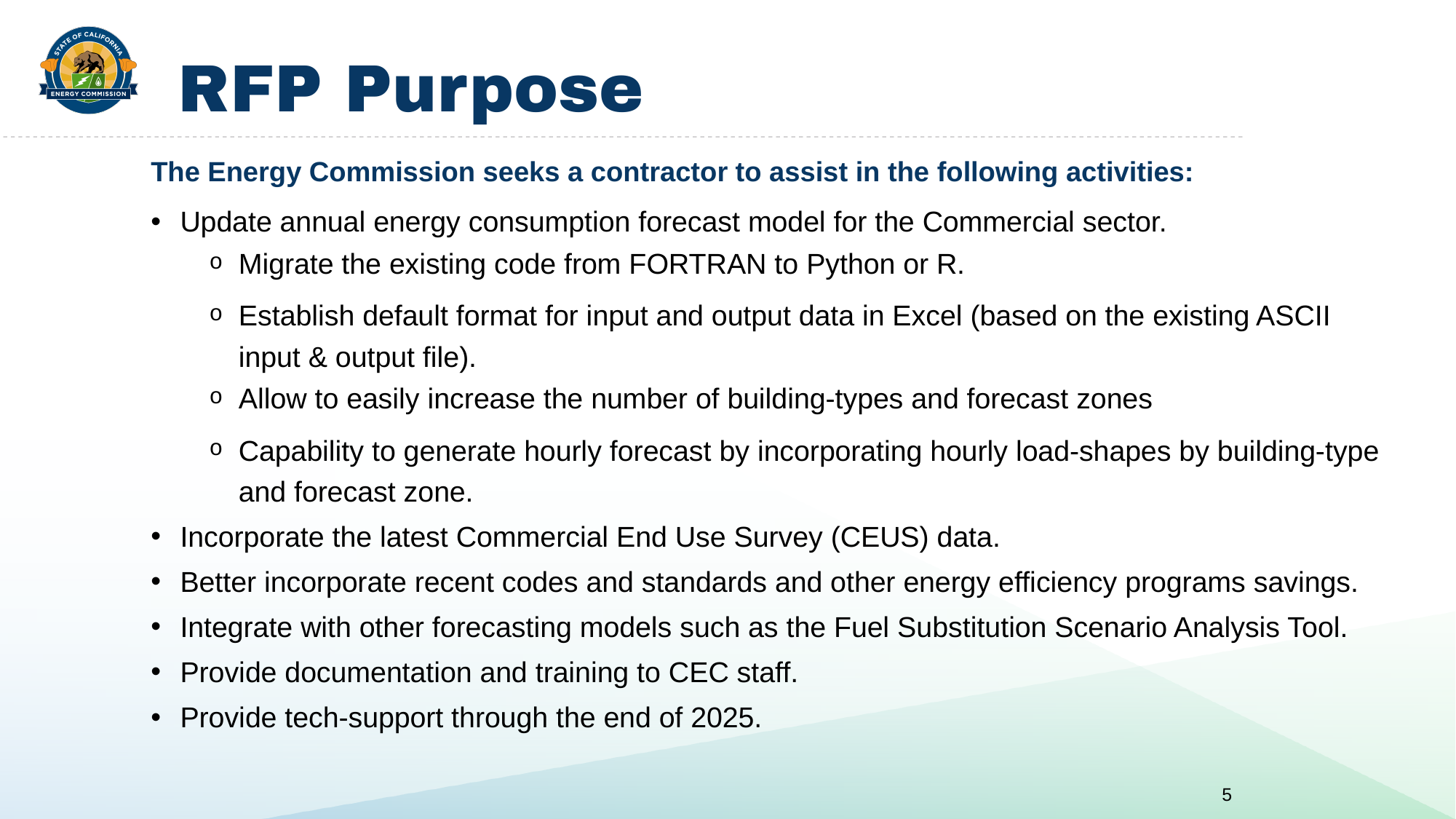

# RFP Purpose
The Energy Commission seeks a contractor to assist in the following activities:
Update annual energy consumption forecast model for the Commercial sector.
Migrate the existing code from FORTRAN to Python or R.
Establish default format for input and output data in Excel (based on the existing ASCII input & output file).
Allow to easily increase the number of building-types and forecast zones
Capability to generate hourly forecast by incorporating hourly load-shapes by building-type and forecast zone.
Incorporate the latest Commercial End Use Survey (CEUS) data.
Better incorporate recent codes and standards and other energy efficiency programs savings.
Integrate with other forecasting models such as the Fuel Substitution Scenario Analysis Tool.
Provide documentation and training to CEC staff.
Provide tech-support through the end of 2025.
5